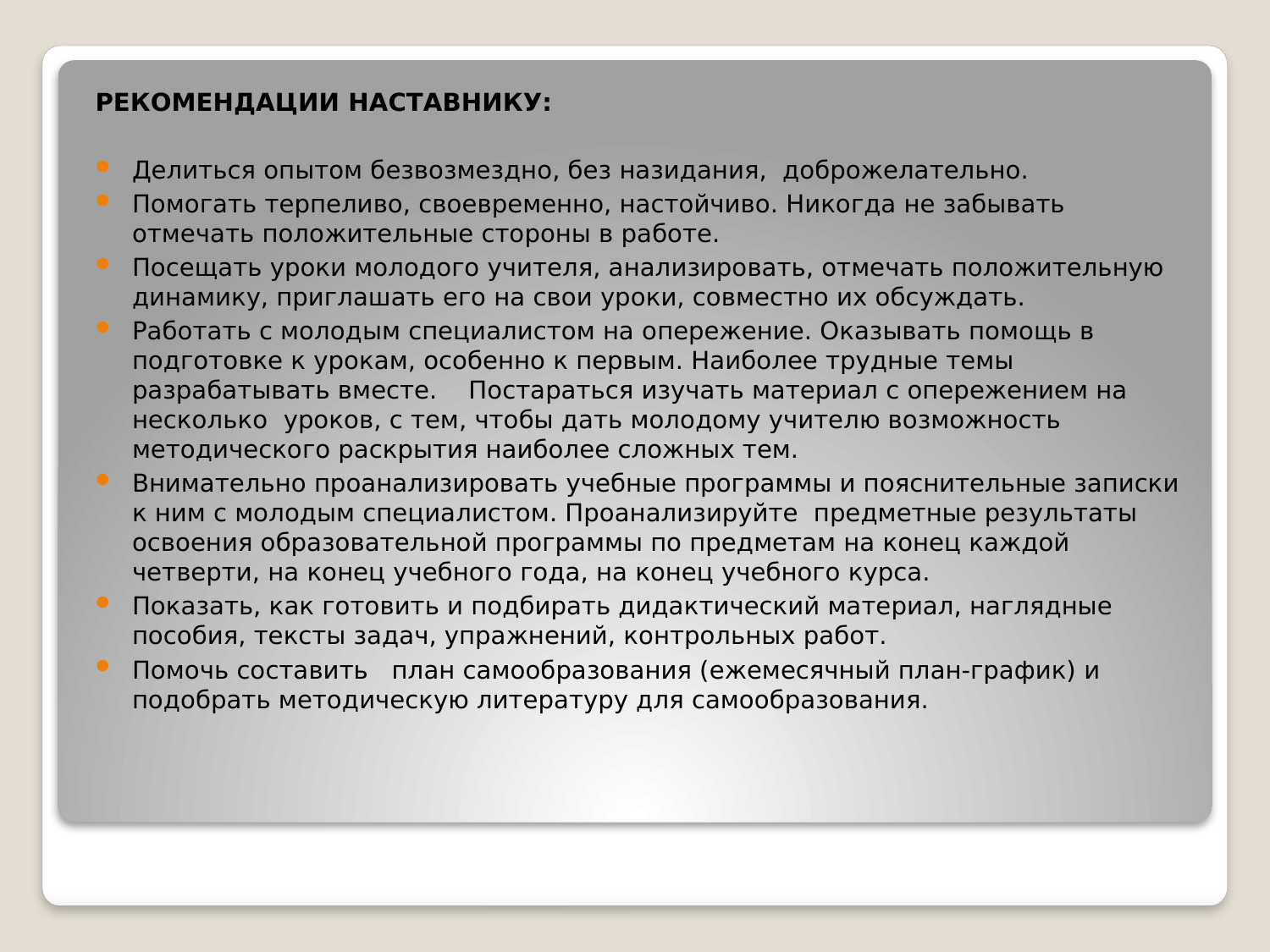

РЕКОМЕНДАЦИИ НАСТАВНИКУ:

Делиться опытом безвозмездно, без назидания,  доброжелательно.
Помогать терпеливо, своевременно, настойчиво. Никогда не забывать отмечать положительные стороны в работе.
Посещать уроки молодого учителя, анализировать, отмечать положительную динамику, приглашать его на свои уроки, совместно их обсуждать.
Работать с молодым специалистом на опережение. Оказывать помощь в подготовке к урокам, особенно к первым. Наиболее трудные темы разрабатывать вместе.    Постараться изучать материал с опережением на несколько  уроков, с тем, чтобы дать молодому учителю возможность методического раскрытия наиболее сложных тем.
Внимательно проанализировать учебные программы и пояснительные записки к ним с молодым специалистом. Проанализируйте  предметные результаты освоения образовательной программы по предметам на конец каждой четверти, на конец учебного года, на конец учебного курса.
Показать, как готовить и подбирать дидактический материал, наглядные пособия, тексты задач, упражнений, контрольных работ.
Помочь составить   план самообразования (ежемесячный план-график) и подобрать методическую литературу для самообразования.

#